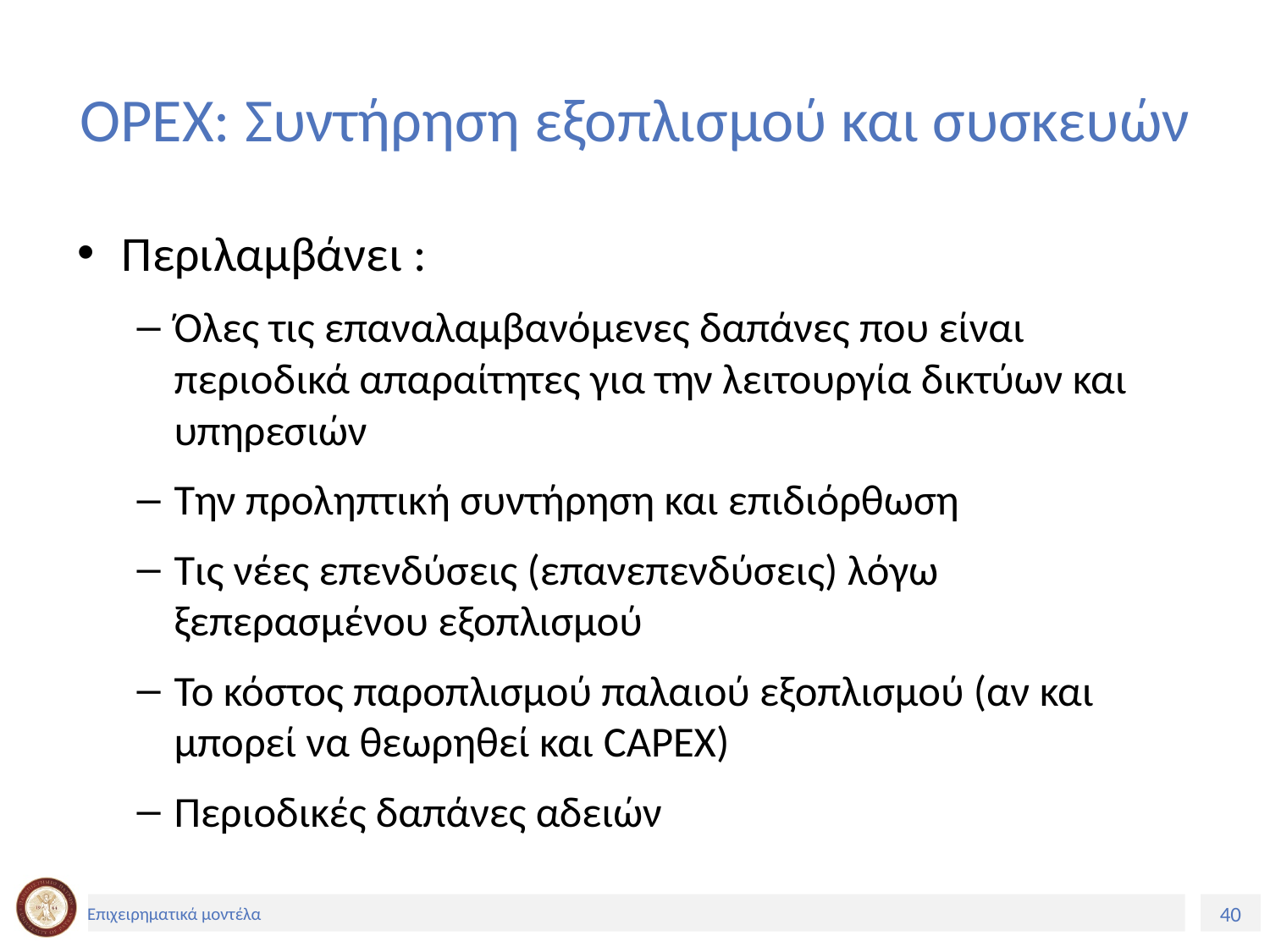

# OPEX: Συντήρηση εξοπλισμού και συσκευών
Περιλαμβάνει :
Όλες τις επαναλαμβανόμενες δαπάνες που είναι περιοδικά απαραίτητες για την λειτουργία δικτύων και υπηρεσιών
Την προληπτική συντήρηση και επιδιόρθωση
Τις νέες επενδύσεις (επανεπενδύσεις) λόγω ξεπερασμένου εξοπλισμού
Το κόστος παροπλισμού παλαιού εξοπλισμού (αν και μπορεί να θεωρηθεί και CAPEX)
Περιοδικές δαπάνες αδειών